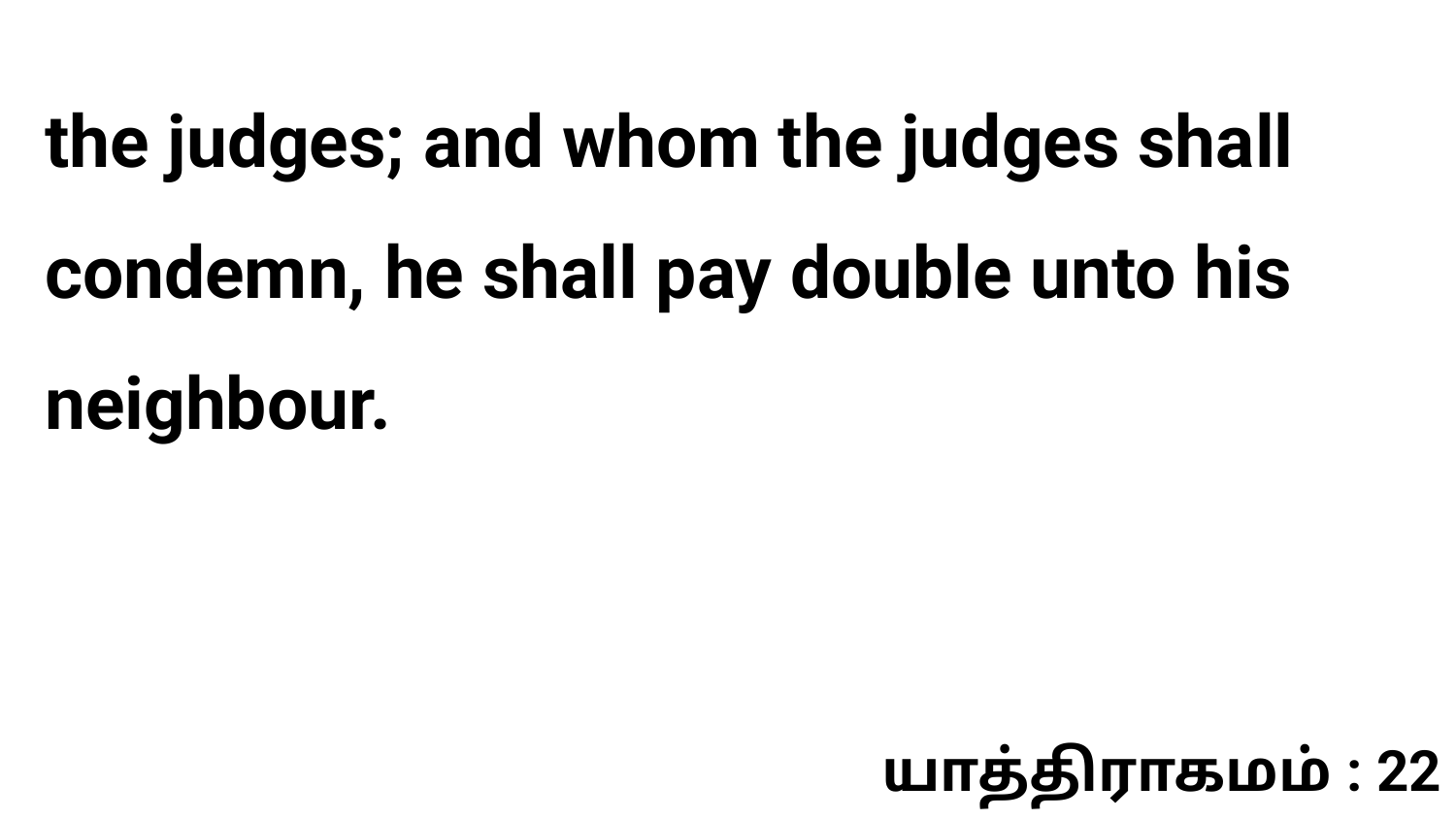

the judges; and whom the judges shall condemn, he shall pay double unto his neighbour.
யாத்திராகமம் : 22